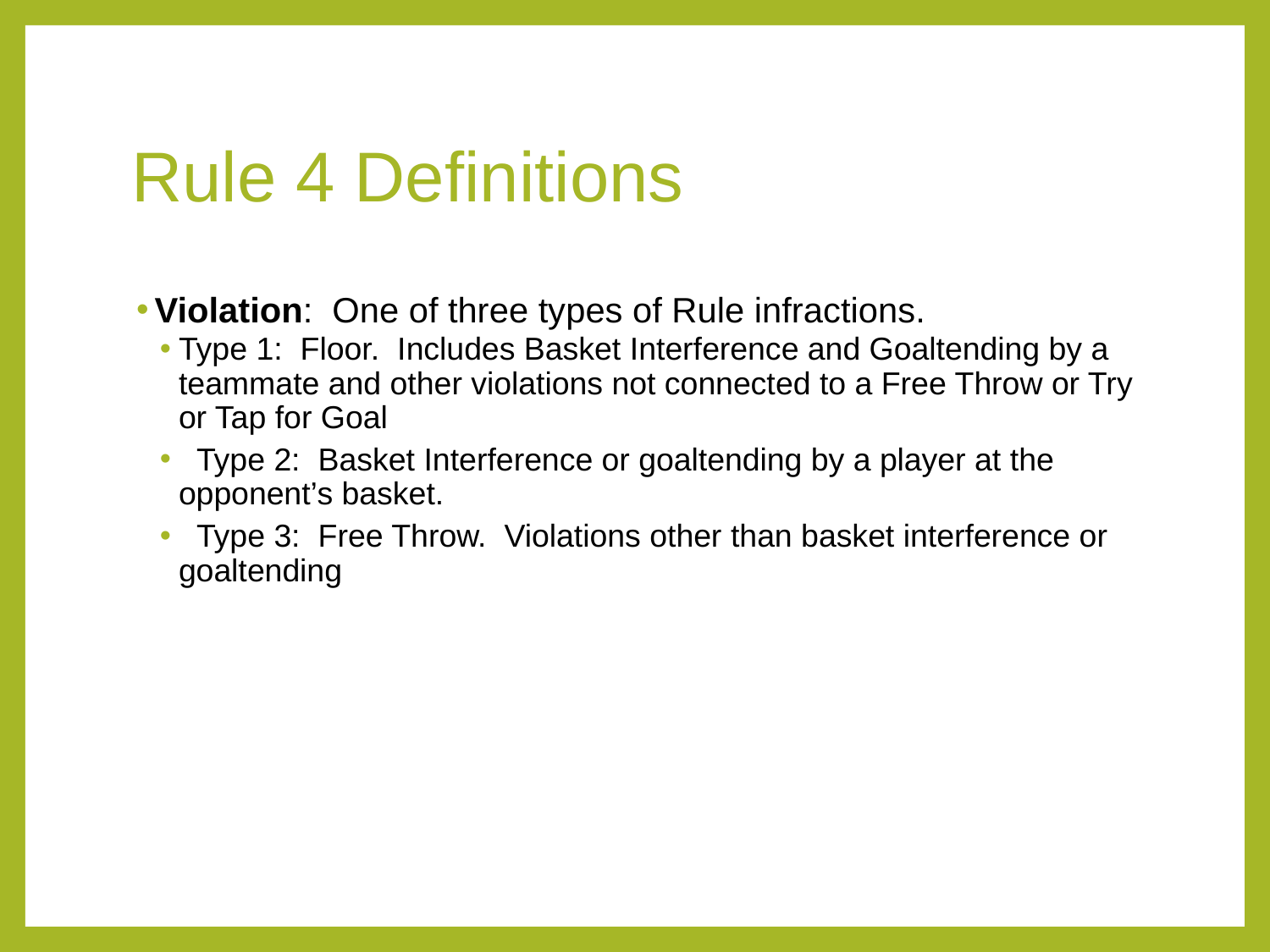

Rule 4 Definitions
Violation:  One of three types of Rule infractions.
Type 1:  Floor.  Includes Basket Interference and Goaltending by a teammate and other violations not connected to a Free Throw or Try or Tap for Goal
  Type 2:  Basket Interference or goaltending by a player at the opponent’s basket.
  Type 3:  Free Throw.  Violations other than basket interference or goaltending